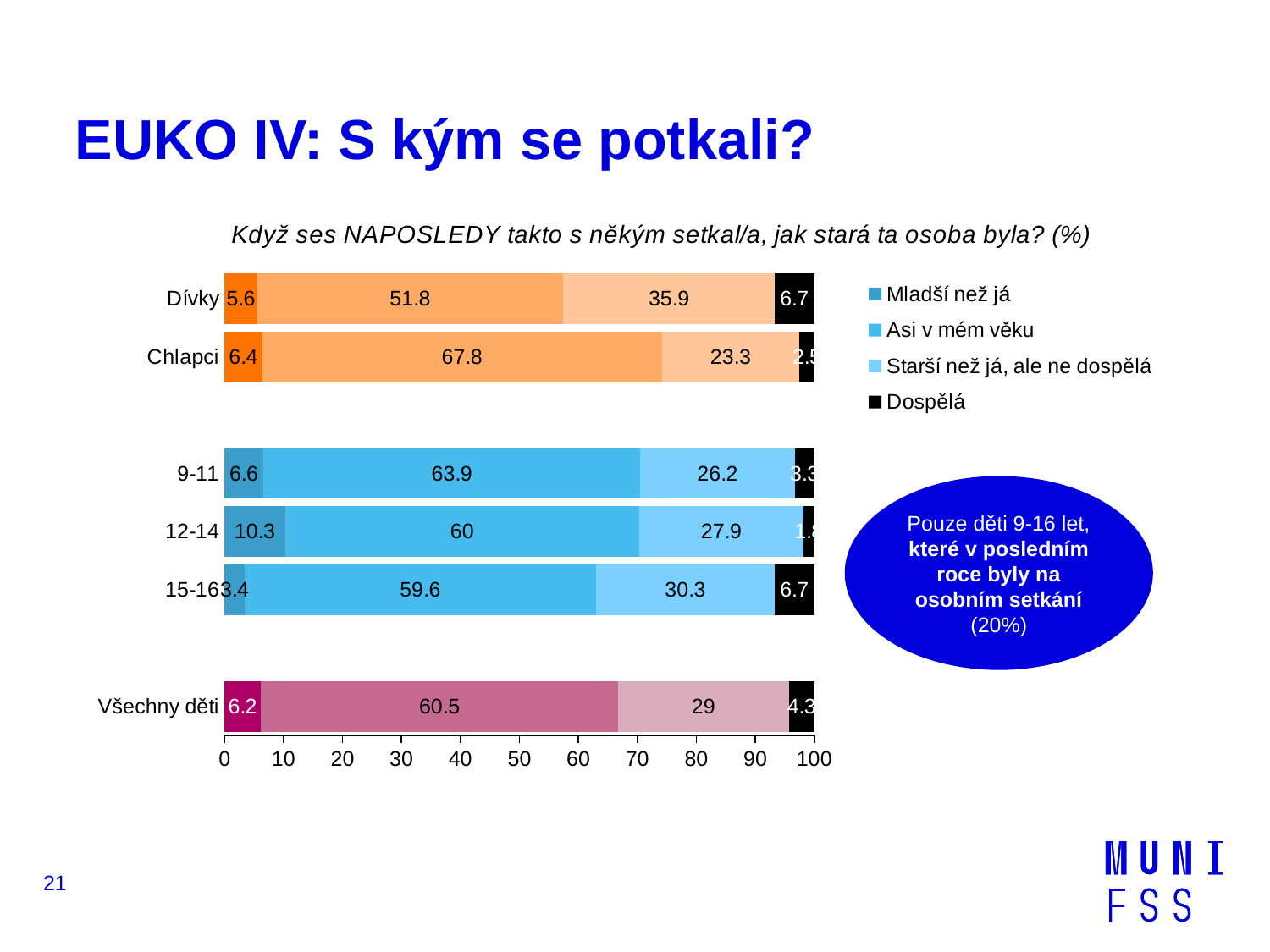

# EUKO IV: S kým se potkali?

### Chart: Když ses NAPOSLEDY takto s někým setkal/a, jak stará ta osoba byla? (%)

| Category | Mladší než já | Asi v mém věku | Starší než já, ale ne dospělá | Dospělá |
|---|---|---|---|---|
| Všechny děti | 6.2 | 60.5 | 29.0 | 4.3 |
|  | None | None | None | None |
|  15-16 | 3.4 | 59.6 | 30.3 | 6.7 |
|  12-14 | 10.3 | 60.0 | 27.9 | 1.8 |
|  9-11 | 6.6 | 63.9 | 26.2 | 3.3 |
|  | None | None | None | None |
| Chlapci | 6.4 | 67.8 | 23.3 | 2.5 |
| Dívky | 5.6 | 51.8 | 35.9 | 6.7 |
Pouze děti 9-16 let, které v posledním roce byly na osobním setkání (20%)
21